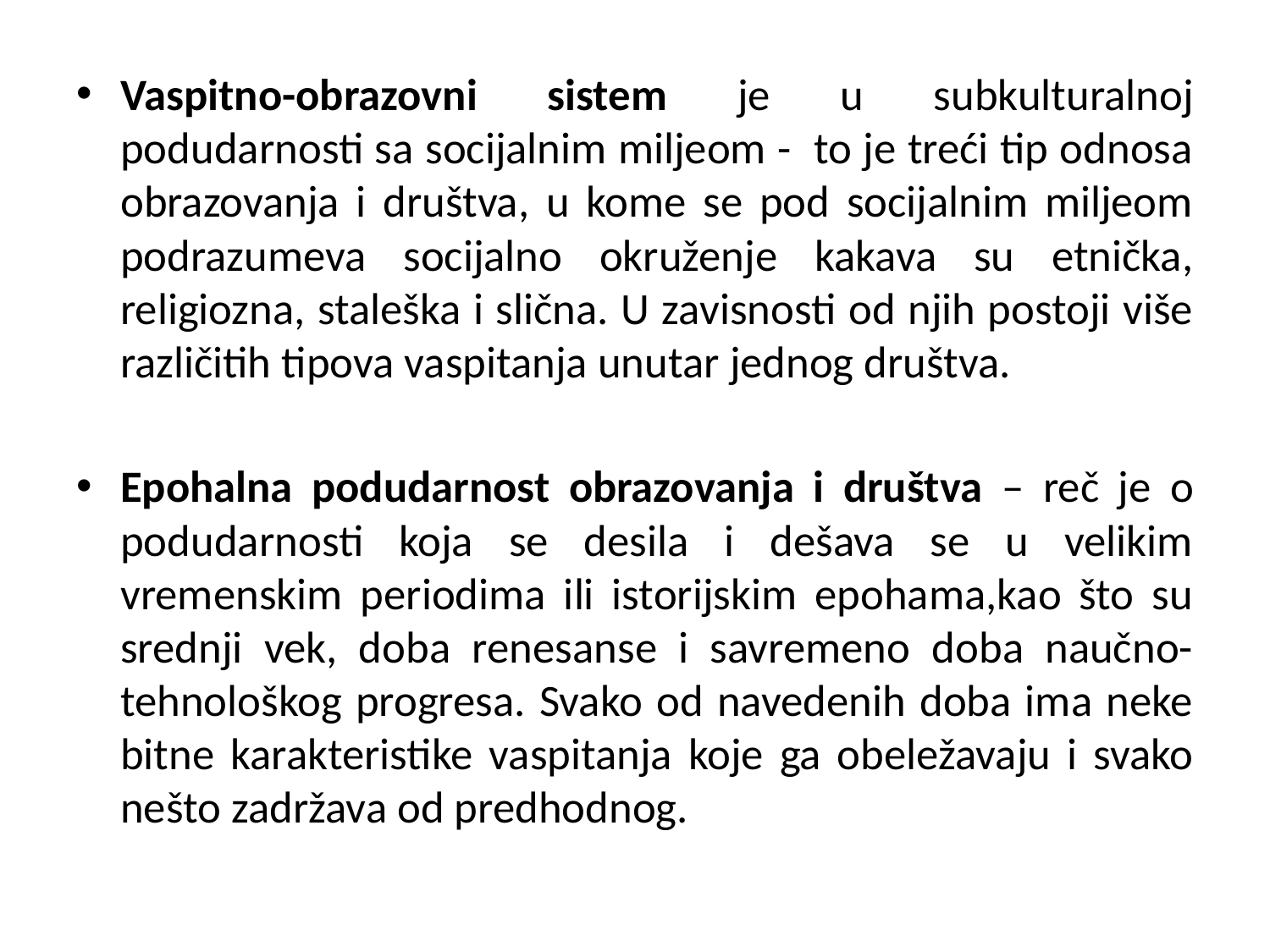

#
Vaspitno-obrazovni sistem je u subkulturalnoj podudarnosti sa socijalnim miljeom -  to je treći tip odnosa obrazovanja i društva, u kome se pod socijalnim miljeom podrazumeva socijalno okruženje kakava su etnička, religiozna, staleška i slična. U zavisnosti od njih postoji više različitih tipova vaspitanja unutar jednog društva.

Epohalna podudarnost obrazovanja i društva – reč je o podudarnosti koja se desila i dešava se u velikim vremenskim periodima ili istorijskim epohama,kao što su srednji vek, doba renesanse i savremeno doba naučno-tehnološkog progresa. Svako od navedenih doba ima neke bitne karakteristike vaspitanja koje ga obeležavaju i svako nešto zadržava od predhodnog.